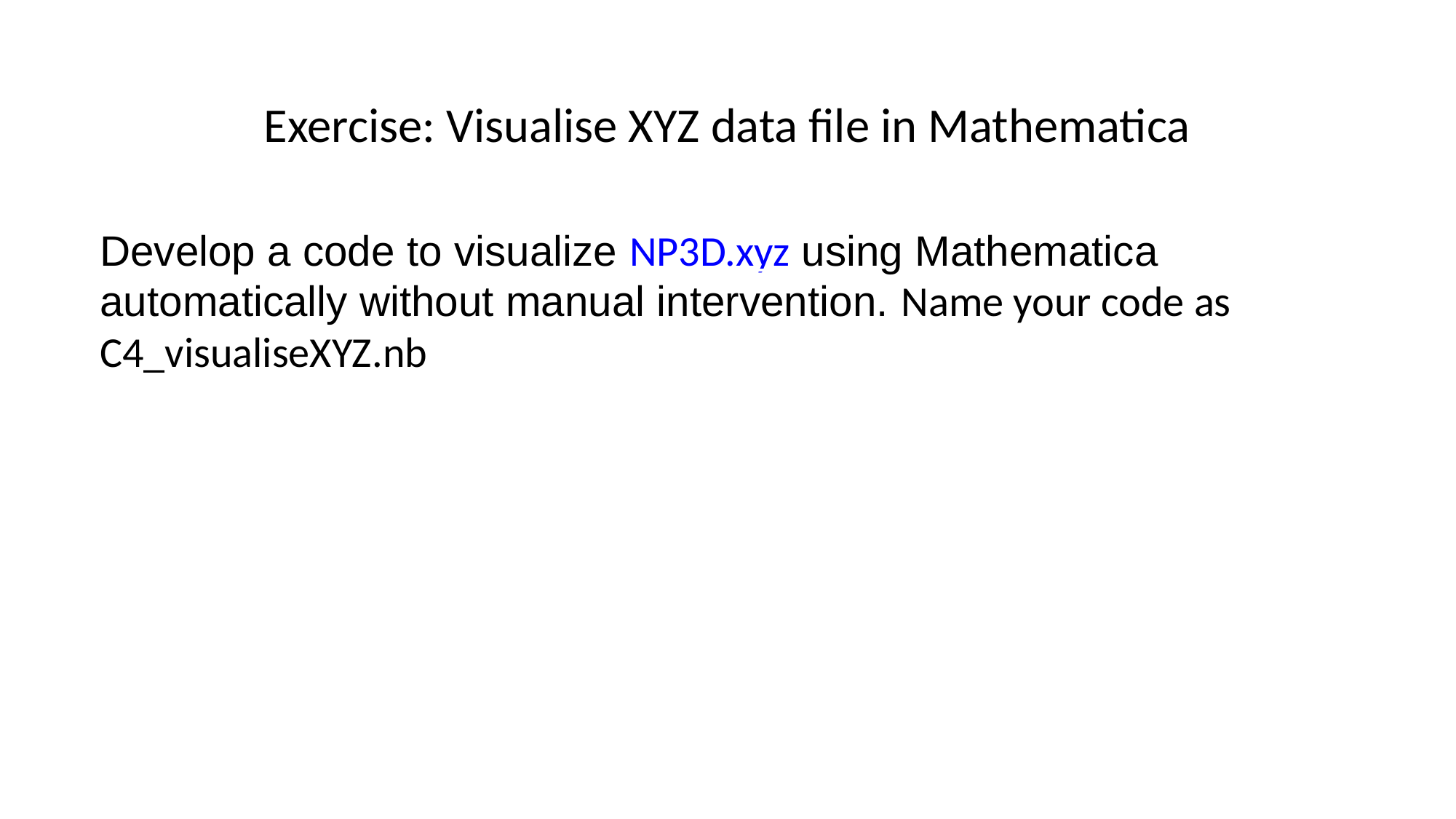

Exercise: Visualise XYZ data file in Mathematica
Develop a code to visualize NP3D.xyz using Mathematica automatically without manual intervention. Name your code as C4_visualiseXYZ.nb